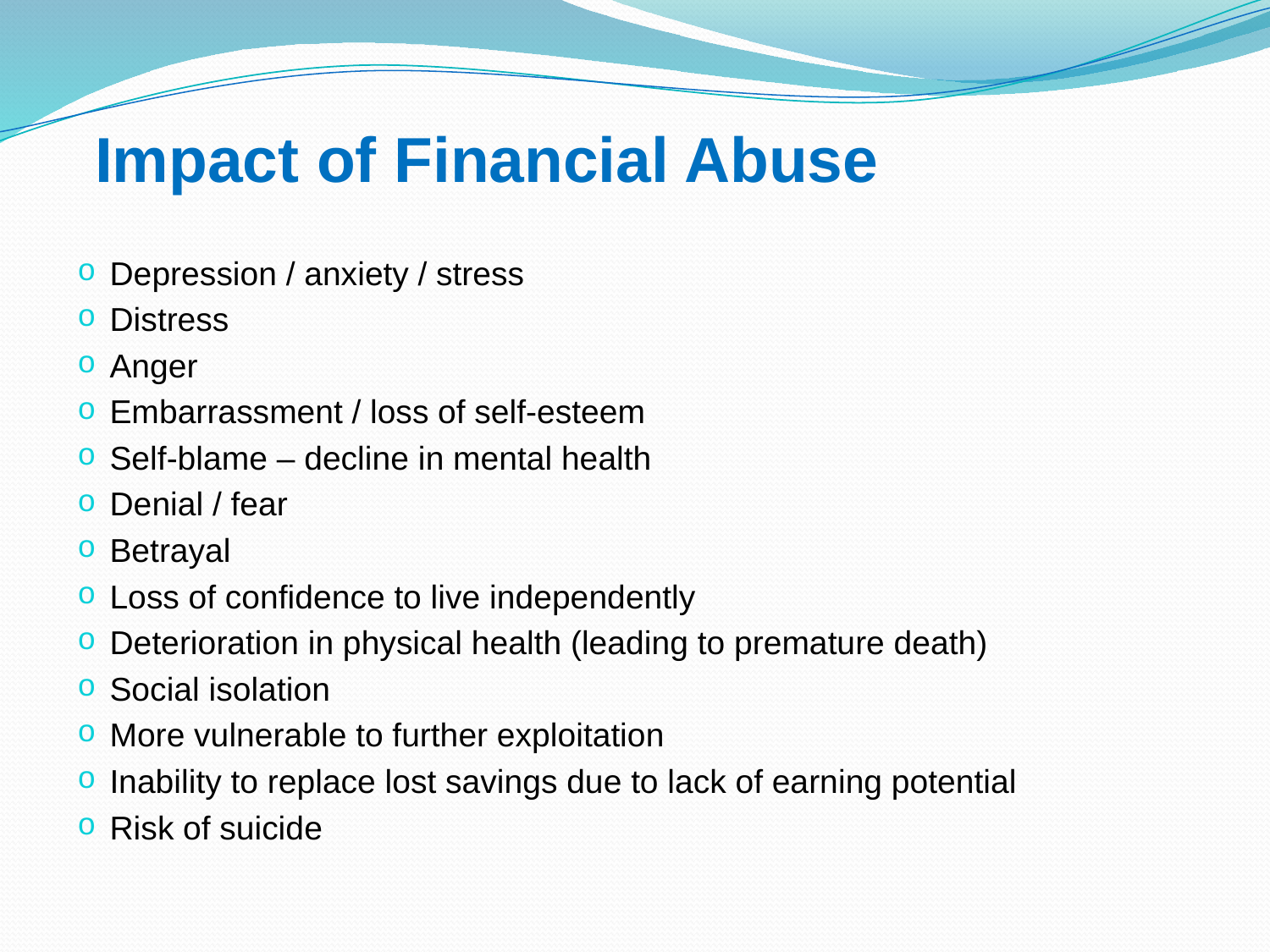

# Impact of Financial Abuse
Depression / anxiety / stress
Distress
Anger
Embarrassment / loss of self-esteem
Self-blame – decline in mental health
Denial / fear
Betrayal
Loss of confidence to live independently
Deterioration in physical health (leading to premature death)
Social isolation
More vulnerable to further exploitation
Inability to replace lost savings due to lack of earning potential
Risk of suicide